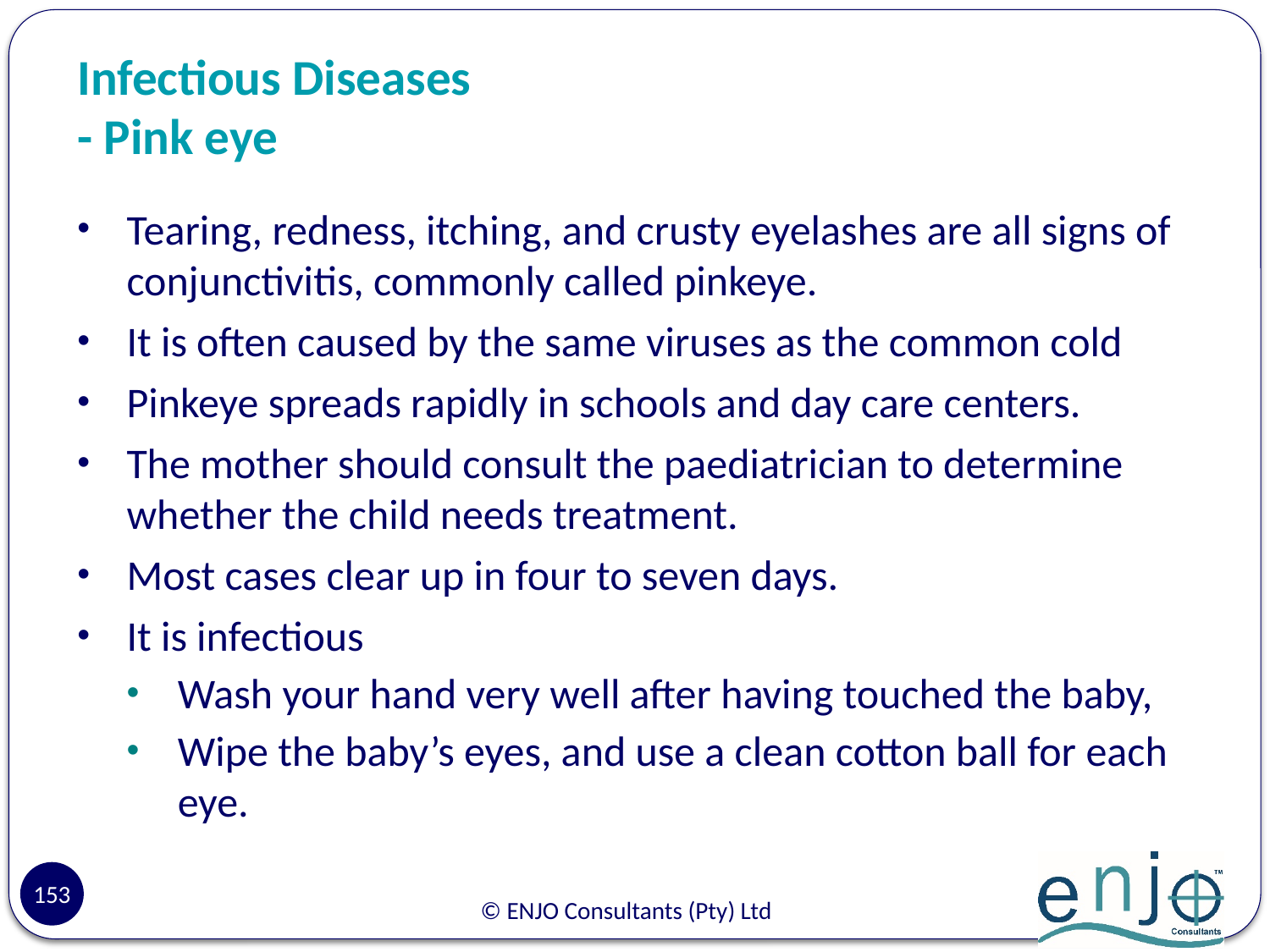

# Infectious Diseases - Pink eye
Tearing, redness, itching, and crusty eyelashes are all signs of conjunctivitis, commonly called pinkeye.
It is often caused by the same viruses as the common cold
Pinkeye spreads rapidly in schools and day care centers.
The mother should consult the paediatrician to determine whether the child needs treatment.
Most cases clear up in four to seven days.
It is infectious
Wash your hand very well after having touched the baby,
Wipe the baby’s eyes, and use a clean cotton ball for each eye.

153
© ENJO Consultants (Pty) Ltd